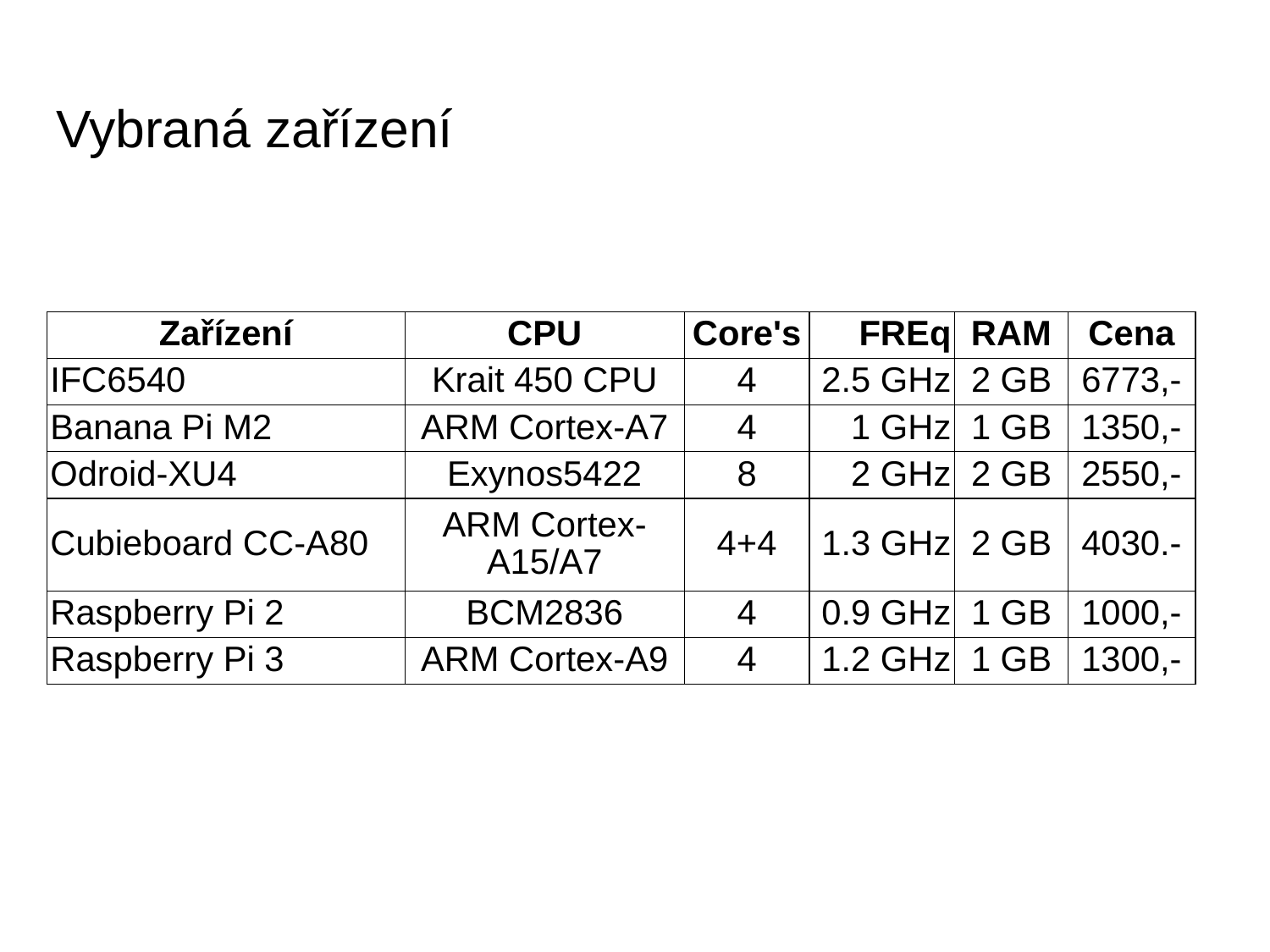

# Vybraná zařízení
| Zařízení | CPU | Core's | FREq | RAM | Cena |
| --- | --- | --- | --- | --- | --- |
| IFC6540 | Krait 450 CPU | 4 | 2.5 GHz | 2 GB | 6773,- |
| Banana Pi M2 | ARM Cortex-A7 | 4 | 1 GHz | 1 GB | 1350,- |
| Odroid-XU4 | Exynos5422 | 8 | 2 GHz | 2 GB | 2550,- |
| Cubieboard CC-A80 | ARM Cortex-A15/A7 | 4+4 | 1.3 GHz | 2 GB | 4030.- |
| Raspberry Pi 2 | BCM2836 | 4 | 0.9 GHz | 1 GB | 1000,- |
| Raspberry Pi 3 | ARM Cortex-A9 | 4 | 1.2 GHz | 1 GB | 1300,- |